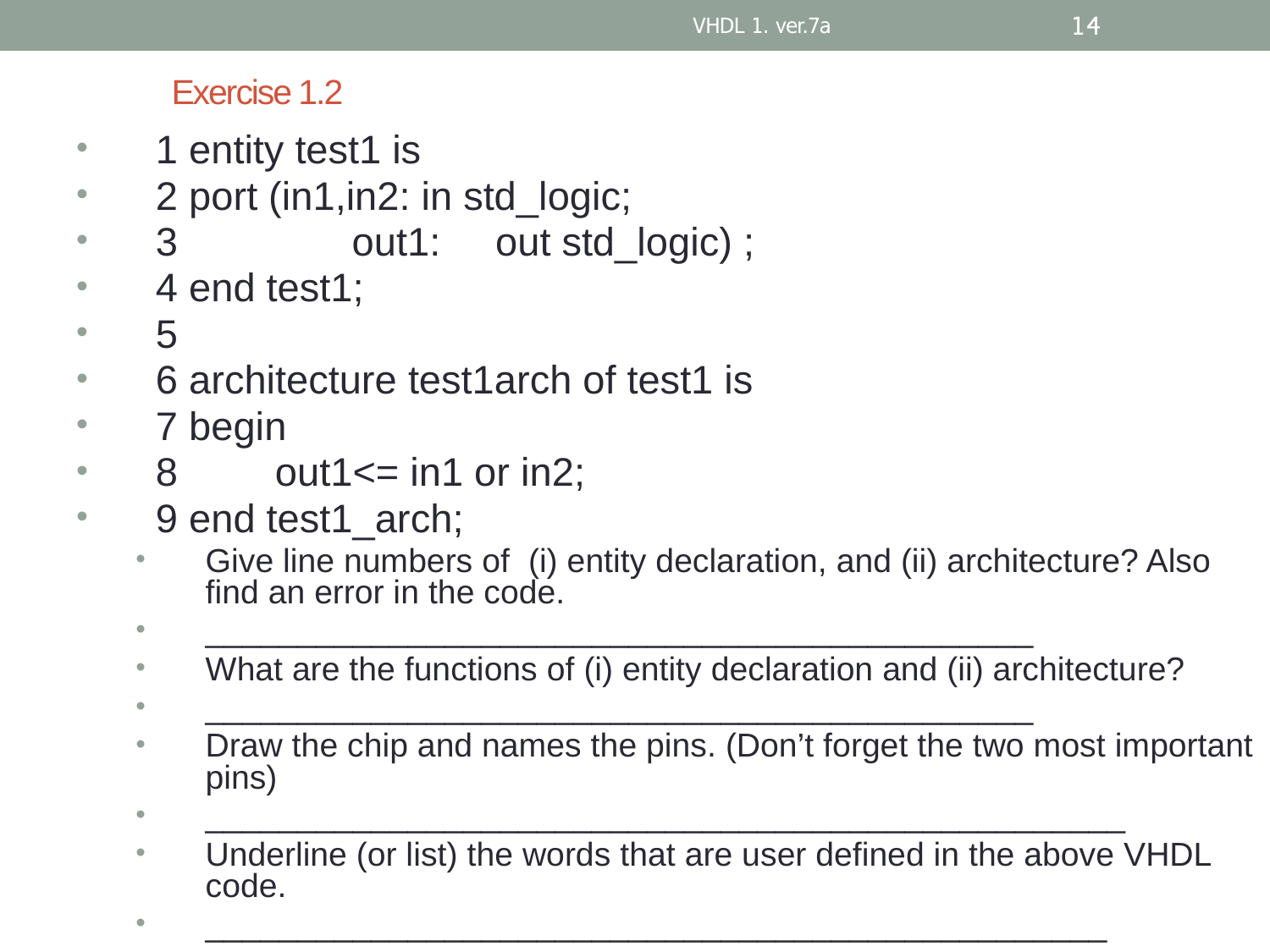

VHDL 1. ver.7a
14
# Exercise 1.2
1 entity test1 is
2 port (in1,in2: in std_logic;
3	       out1:     out std_logic) ;
4 end test1;
5
6 architecture test1arch of test1 is
7 begin
8	out1<= in1 or in2;
9 end test1_arch;
Give line numbers of  (i) entity declaration, and (ii) architecture? Also find an error in the code.
_____________________________________________
What are the functions of (i) entity declaration and (ii) architecture?
_____________________________________________
Draw the chip and names the pins. (Don’t forget the two most important pins)
__________________________________________________
Underline (or list) the words that are user defined in the above VHDL code.
_________________________________________________